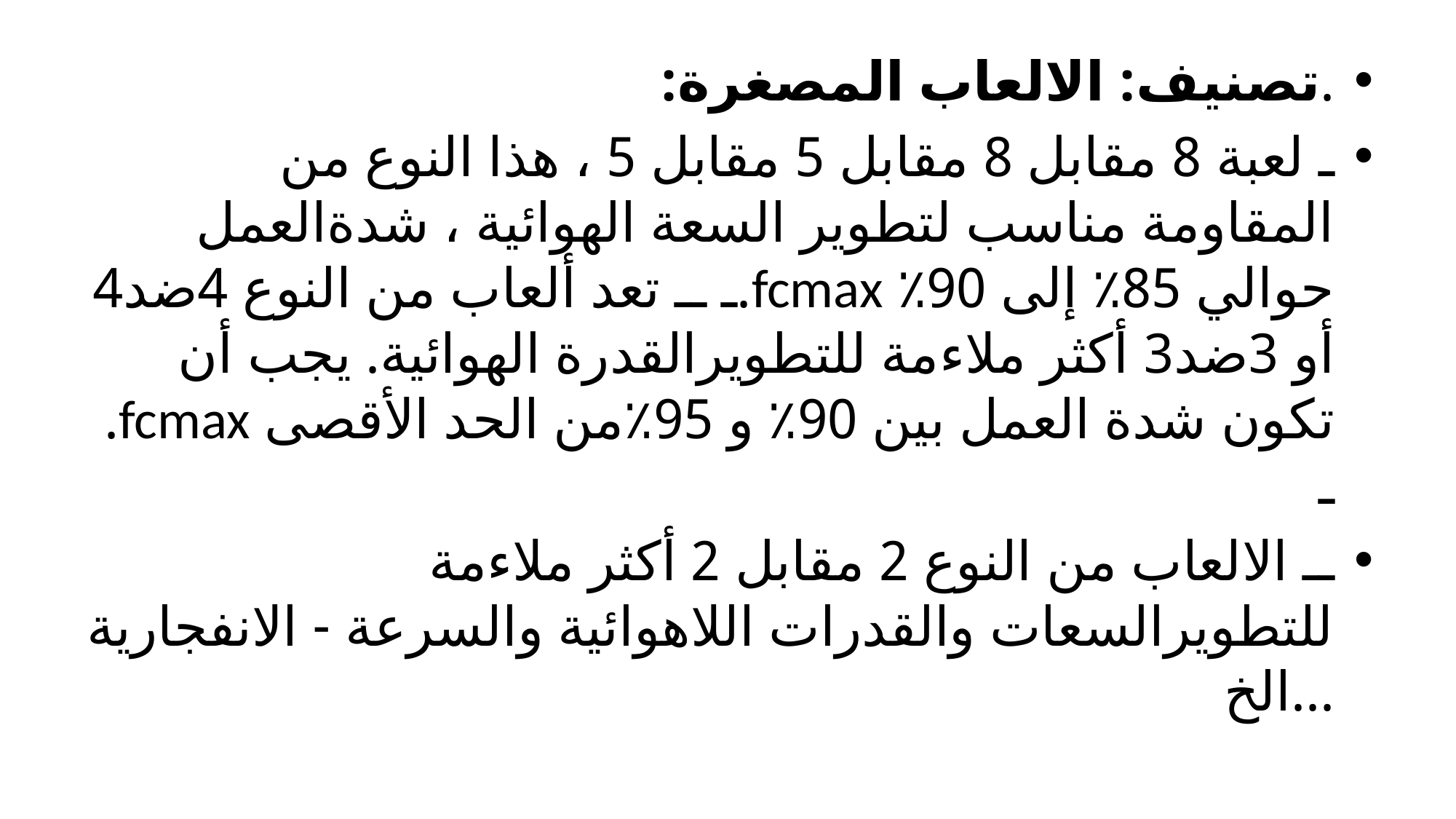

.تصنيف: الالعاب المصغرة:
ـ لعبة 8 مقابل 8 مقابل 5 مقابل 5 ، هذا النوع من المقاومة مناسب لتطوير السعة الهوائية ، شدةالعمل حوالي 85٪ إلى 90٪ fcmax.ـ ــ تعد ألعاب من النوع 4ضد4 أو 3ضد3 أكثر ملاءمة للتطويرالقدرة الهوائية. يجب أن تكون شدة العمل بين 90٪ و 95٪من الحد الأقصى fcmax. ـ
ــ الالعاب من النوع 2 مقابل 2 أكثر ملاءمة للتطويرالسعات والقدرات اللاهوائية والسرعة - الانفجارية ...الخ